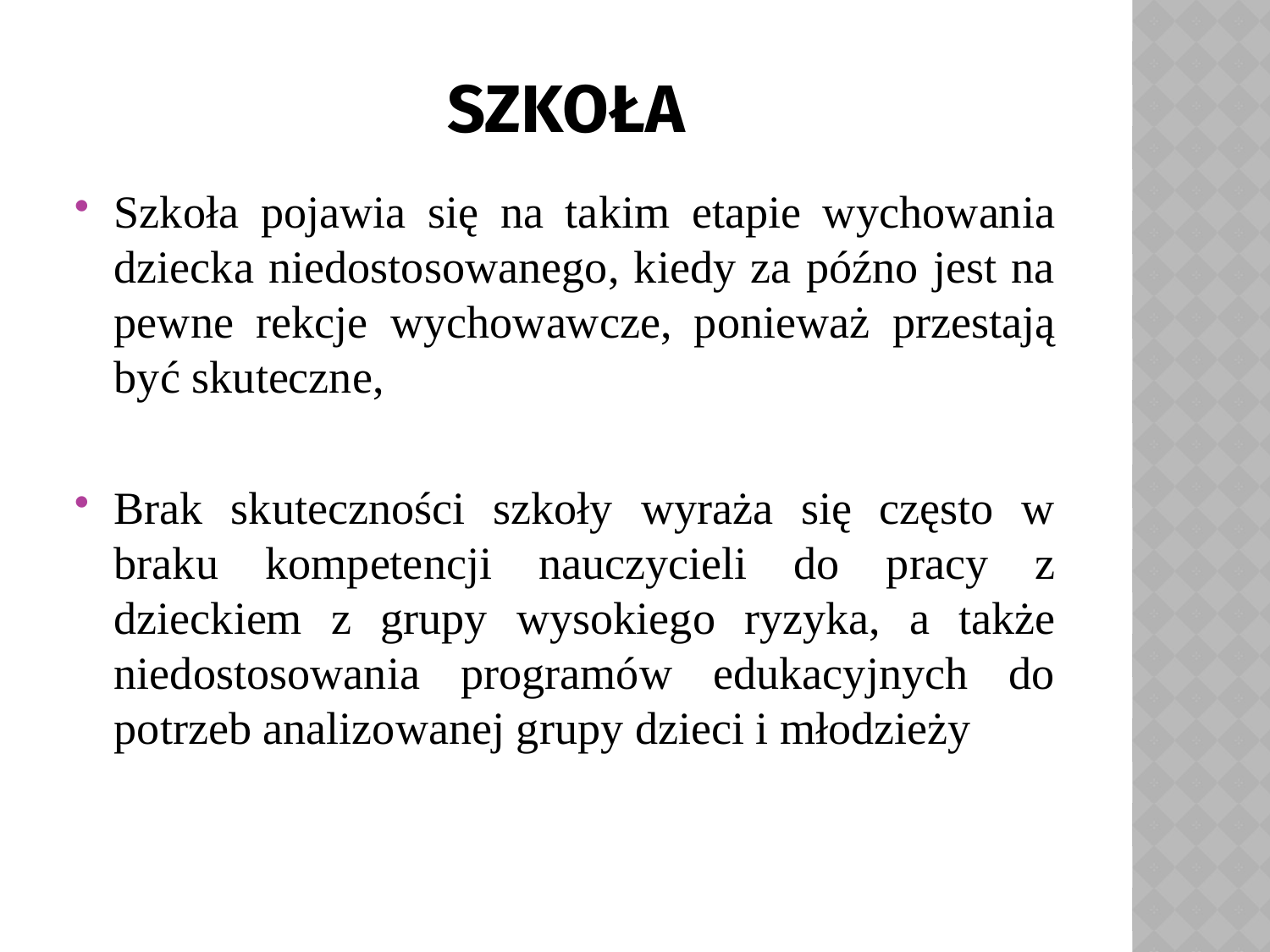

# szkoła
Szkoła pojawia się na takim etapie wychowania dziecka niedostosowanego, kiedy za późno jest na pewne rekcje wychowawcze, ponieważ przestają być skuteczne,

Brak skuteczności szkoły wyraża się często w braku kompetencji nauczycieli do pracy z dzieckiem z grupy wysokiego ryzyka, a także niedostosowania programów edukacyjnych do potrzeb analizowanej grupy dzieci i młodzieży